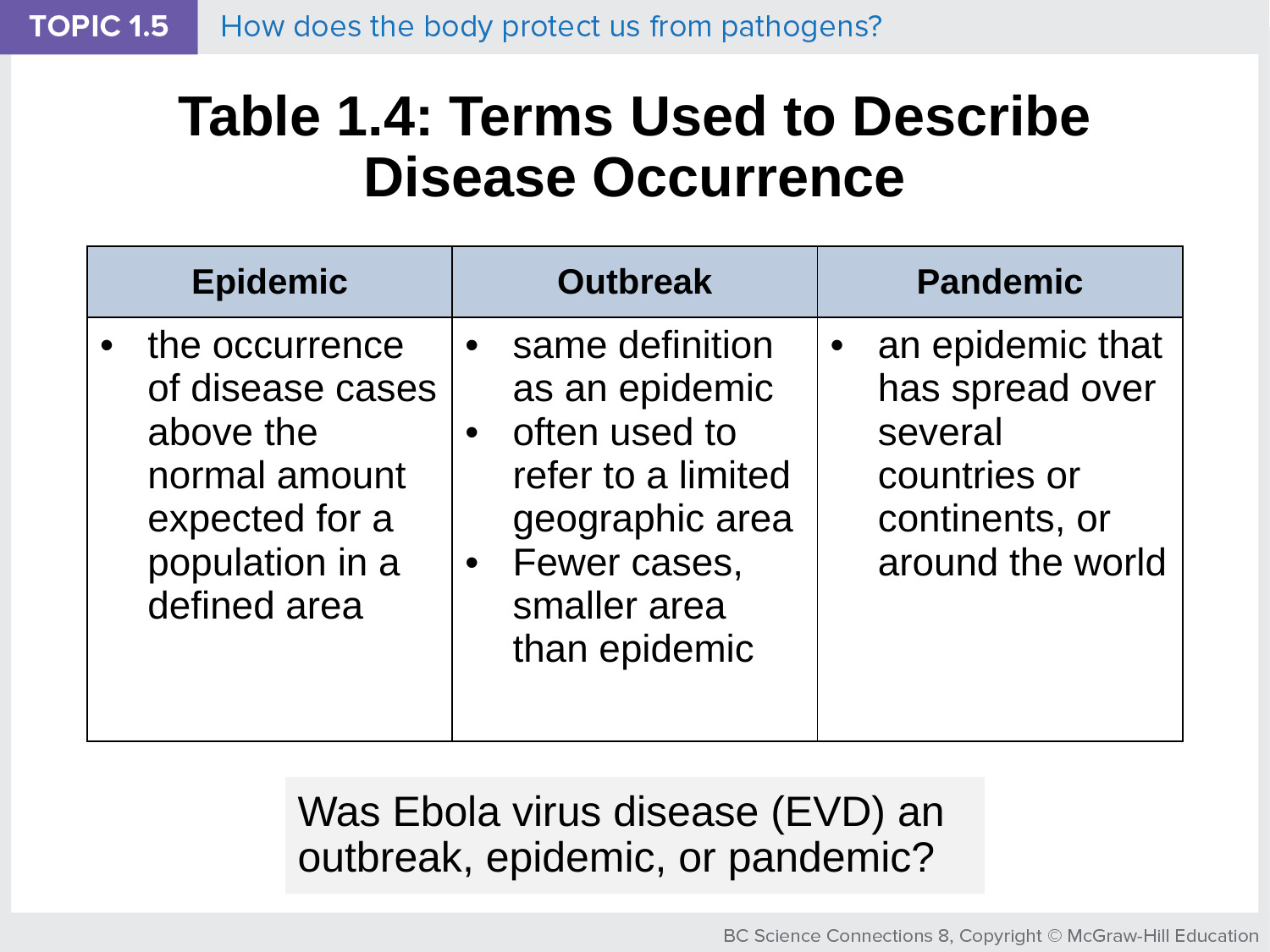

# Table 1.4: Terms Used to Describe Disease Occurrence
| Epidemic | Outbreak | Pandemic |
| --- | --- | --- |
| the occurrence of disease cases above the normal amount expected for a population in a defined area | same definition as an epidemic often used to refer to a limited geographic area Fewer cases, smaller area than epidemic | an epidemic that has spread over several countries or continents, or around the world |
Was Ebola virus disease (EVD) an outbreak, epidemic, or pandemic?